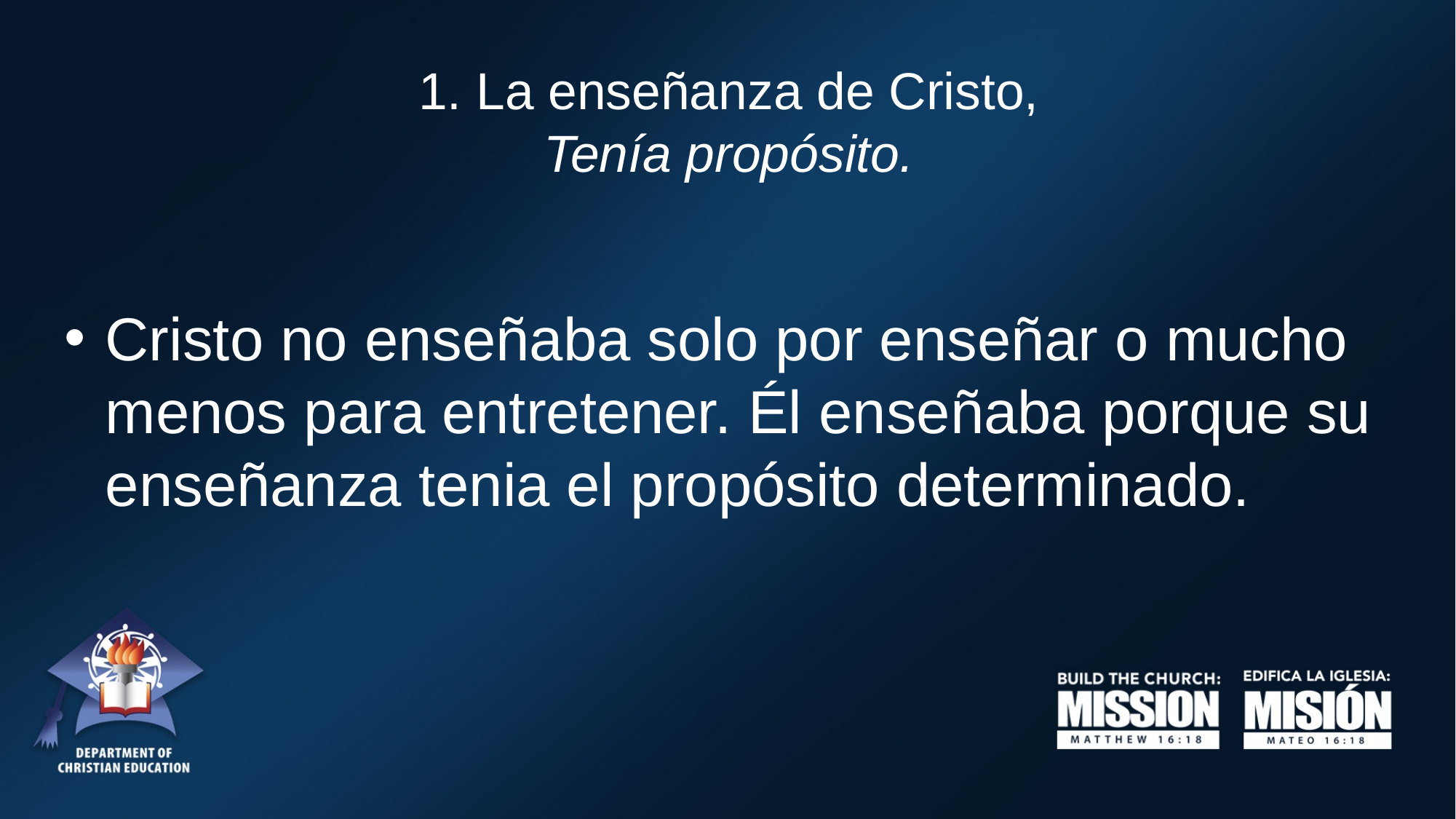

# 1. La enseñanza de Cristo, Tenía propósito.
Cristo no enseñaba solo por enseñar o mucho menos para entretener. Él enseñaba porque su enseñanza tenia el propósito determinado.